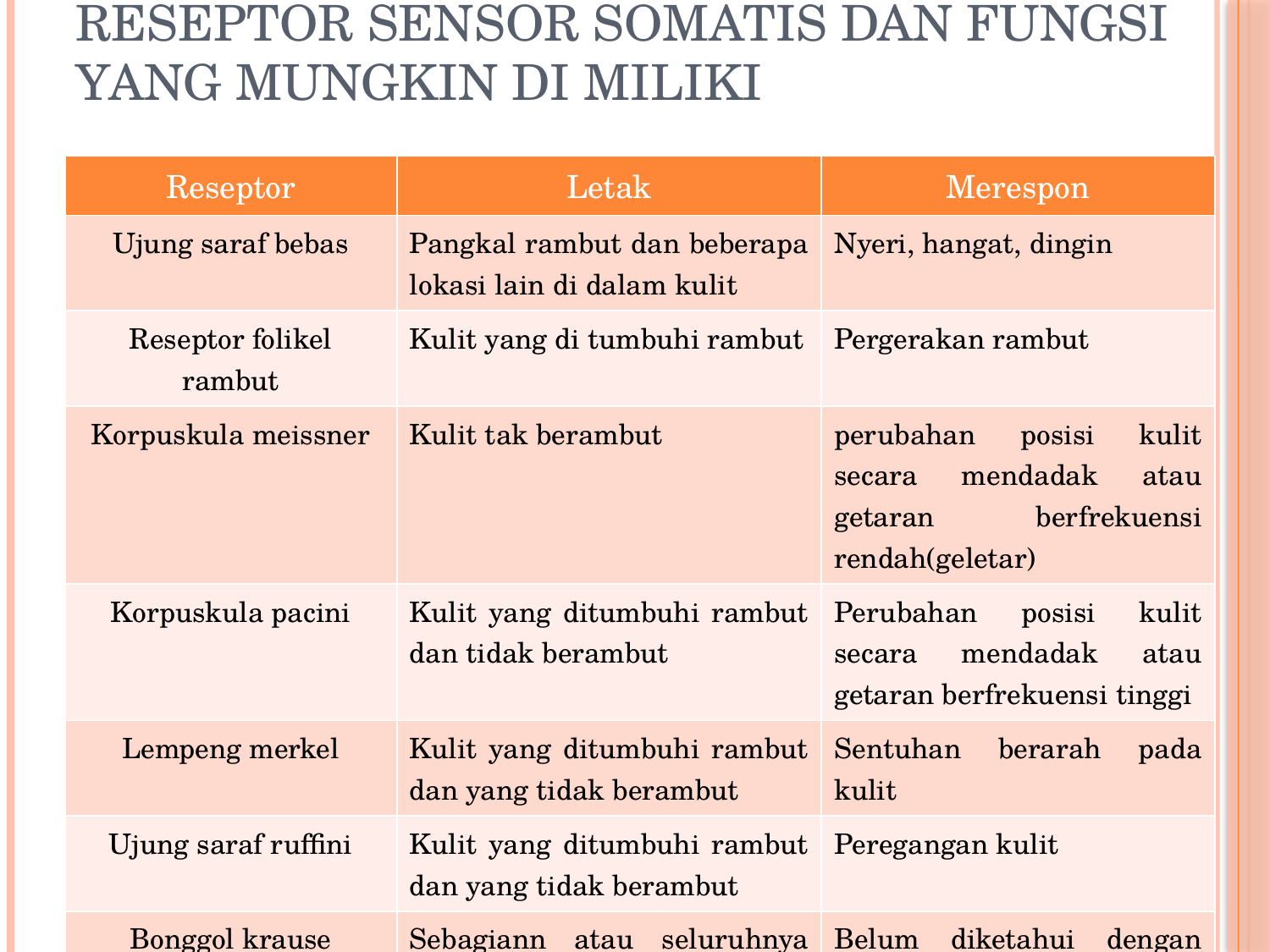

# Reseptor sensor somatis dan fungsi yang mungkin di miliki
| Reseptor | Letak | Merespon |
| --- | --- | --- |
| Ujung saraf bebas | Pangkal rambut dan beberapa lokasi lain di dalam kulit | Nyeri, hangat, dingin |
| Reseptor folikel rambut | Kulit yang di tumbuhi rambut | Pergerakan rambut |
| Korpuskula meissner | Kulit tak berambut | perubahan posisi kulit secara mendadak atau getaran berfrekuensi rendah(geletar) |
| Korpuskula pacini | Kulit yang ditumbuhi rambut dan tidak berambut | Perubahan posisi kulit secara mendadak atau getaran berfrekuensi tinggi |
| Lempeng merkel | Kulit yang ditumbuhi rambut dan yang tidak berambut | Sentuhan berarah pada kulit |
| Ujung saraf ruffini | Kulit yang ditumbuhi rambut dan yang tidak berambut | Peregangan kulit |
| Bonggol krause | Sebagiann atau seluruhnya terletak pada kulit yang tidak berambut, mungkin termasuk kulit kelamin | Belum diketahui dengan pasti |